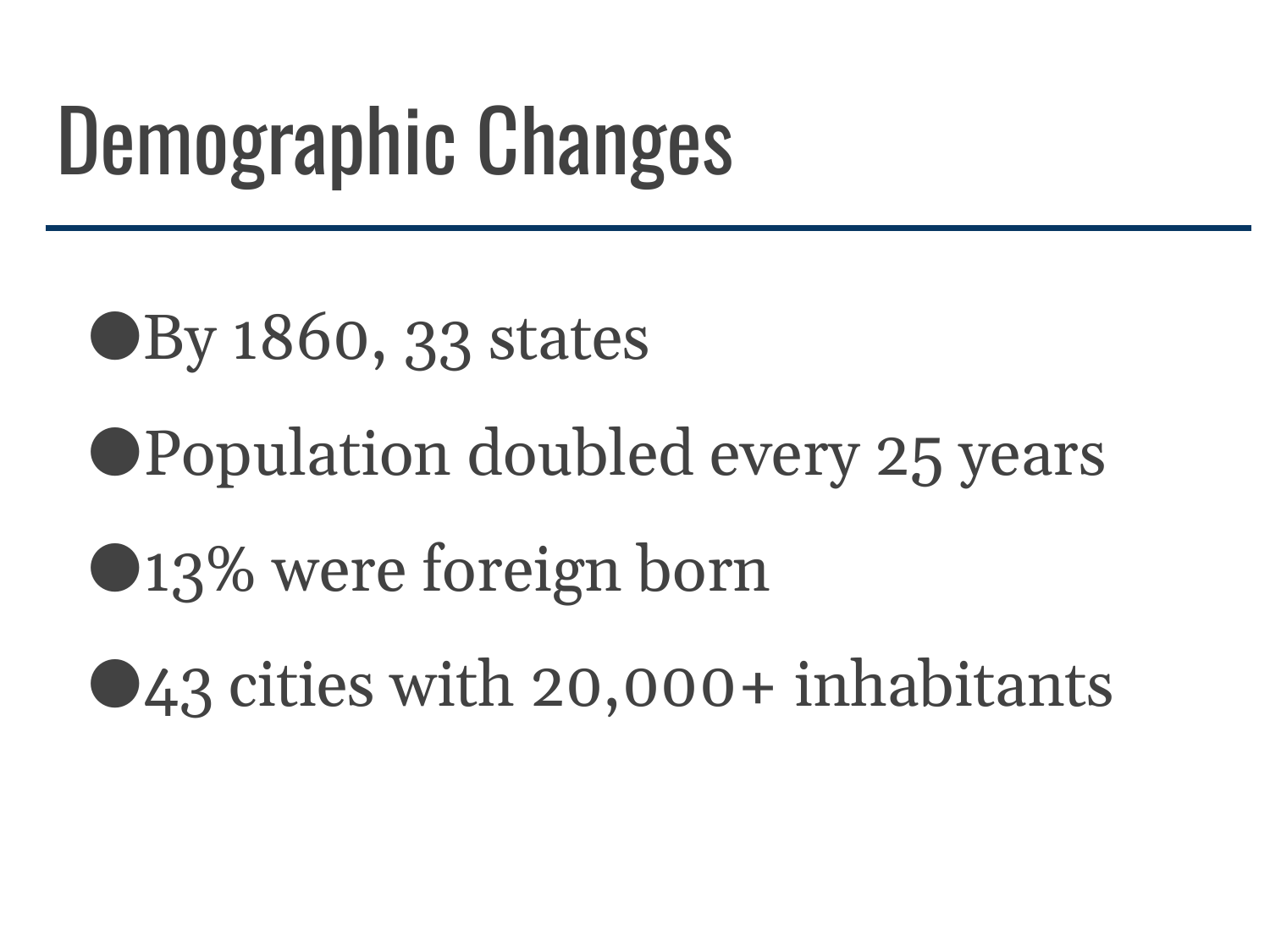

# Demographic Changes
By 1860, 33 states
Population doubled every 25 years
13% were foreign born
43 cities with 20,000+ inhabitants